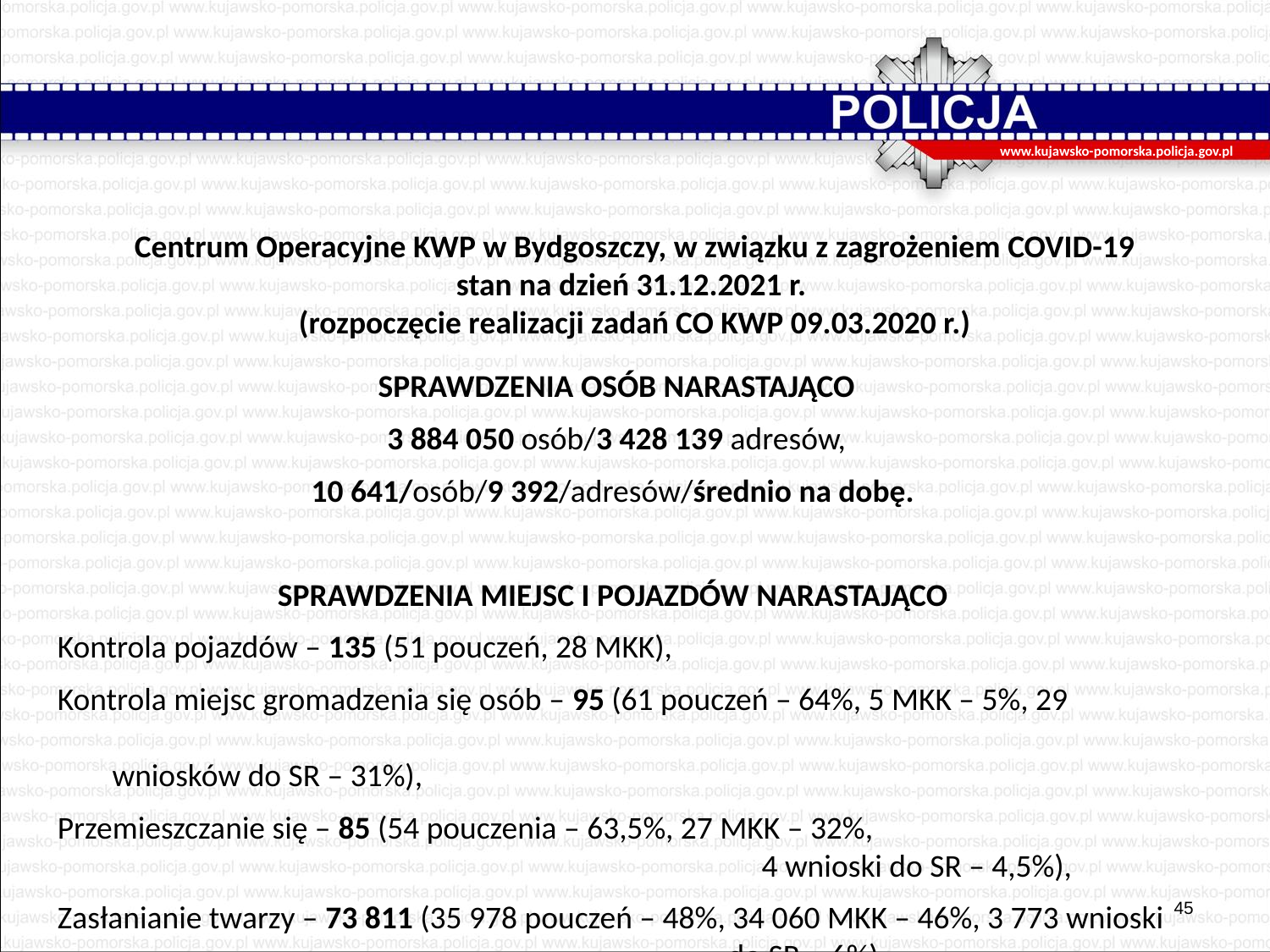

www.kujawsko-pomorska.policja.gov.pl
# Centrum Operacyjne KWP w Bydgoszczy, w związku z zagrożeniem COVID-19 stan na dzień 31.12.2021 r. (rozpoczęcie realizacji zadań CO KWP 09.03.2020 r.)

SPRAWDZENIA OSÓB NARASTAJĄCO
3 884 050 osób/3 428 139 adresów,
10 641/osób/9 392/adresów/średnio na dobę.

SPRAWDZENIA MIEJSC I POJAZDÓW NARASTAJĄCO
Kontrola pojazdów – 135 (51 pouczeń, 28 MKK),
Kontrola miejsc gromadzenia się osób – 95 (61 pouczeń – 64%, 5 MKK – 5%, 29 									         wniosków do SR – 31%),
Przemieszczanie się – 85 (54 pouczenia – 63,5%, 27 MKK – 32%,
					   4 wnioski do SR – 4,5%),
Zasłanianie twarzy – 73 811 (35 978 pouczeń – 48%, 34 060 MKK – 46%, 3 773 wnioski  				                do SR – 6%).

45